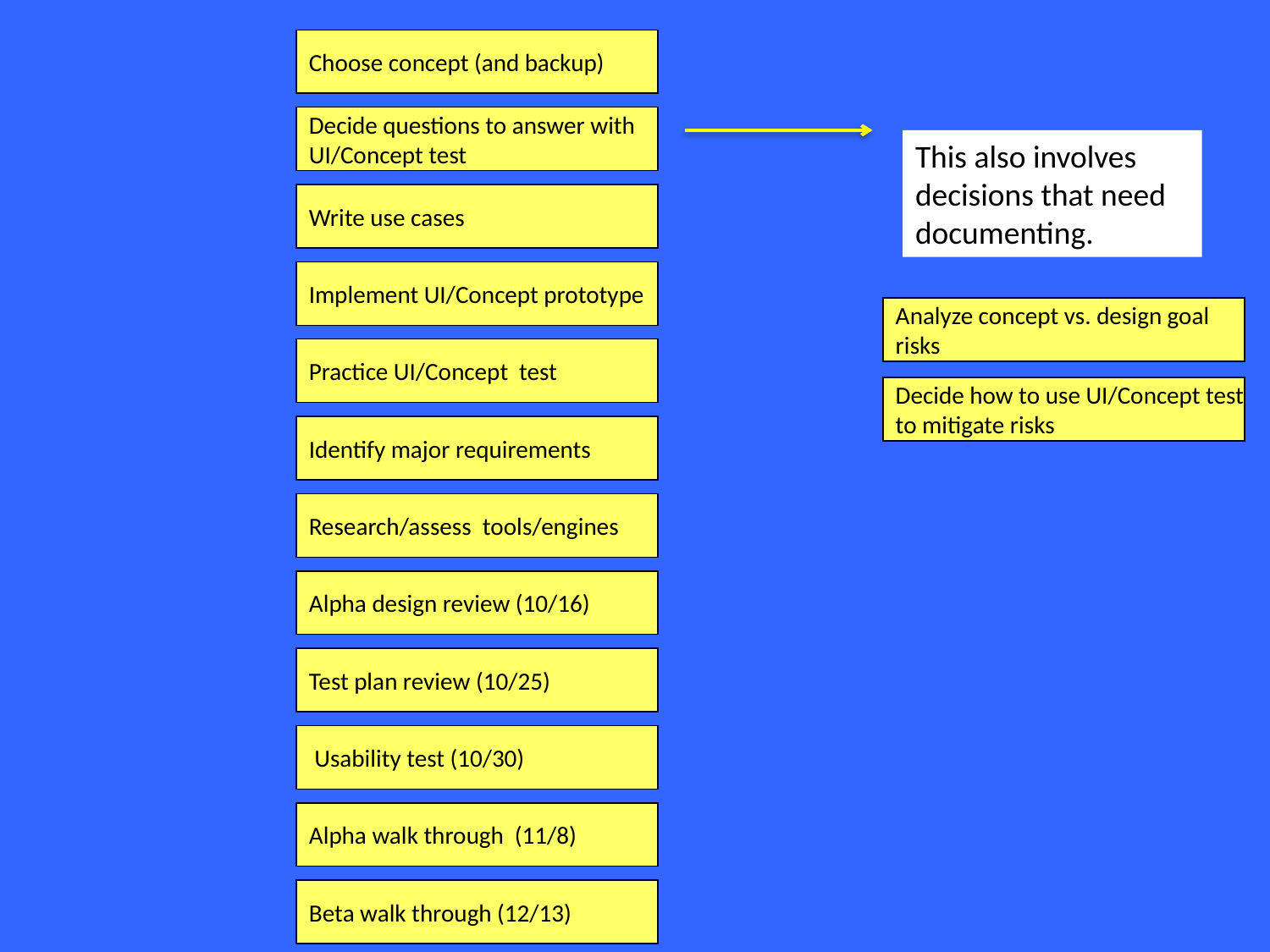

Choose concept (and backup)
Decide questions to answer with
UI/Concept test
Write use cases
Implement UI/Concept prototype
Practice UI/Concept  test
Identify major requirements
Research/assess  tools/engines
Alpha design review (10/16)
Test plan review (10/25)
 Usability test (10/30)
Alpha walk through  (11/8)
Beta walk through (12/13)
This also involves decisions that need documenting.
Analyze concept vs. design goal
risks
Decide how to use UI/Concept test
to mitigate risks